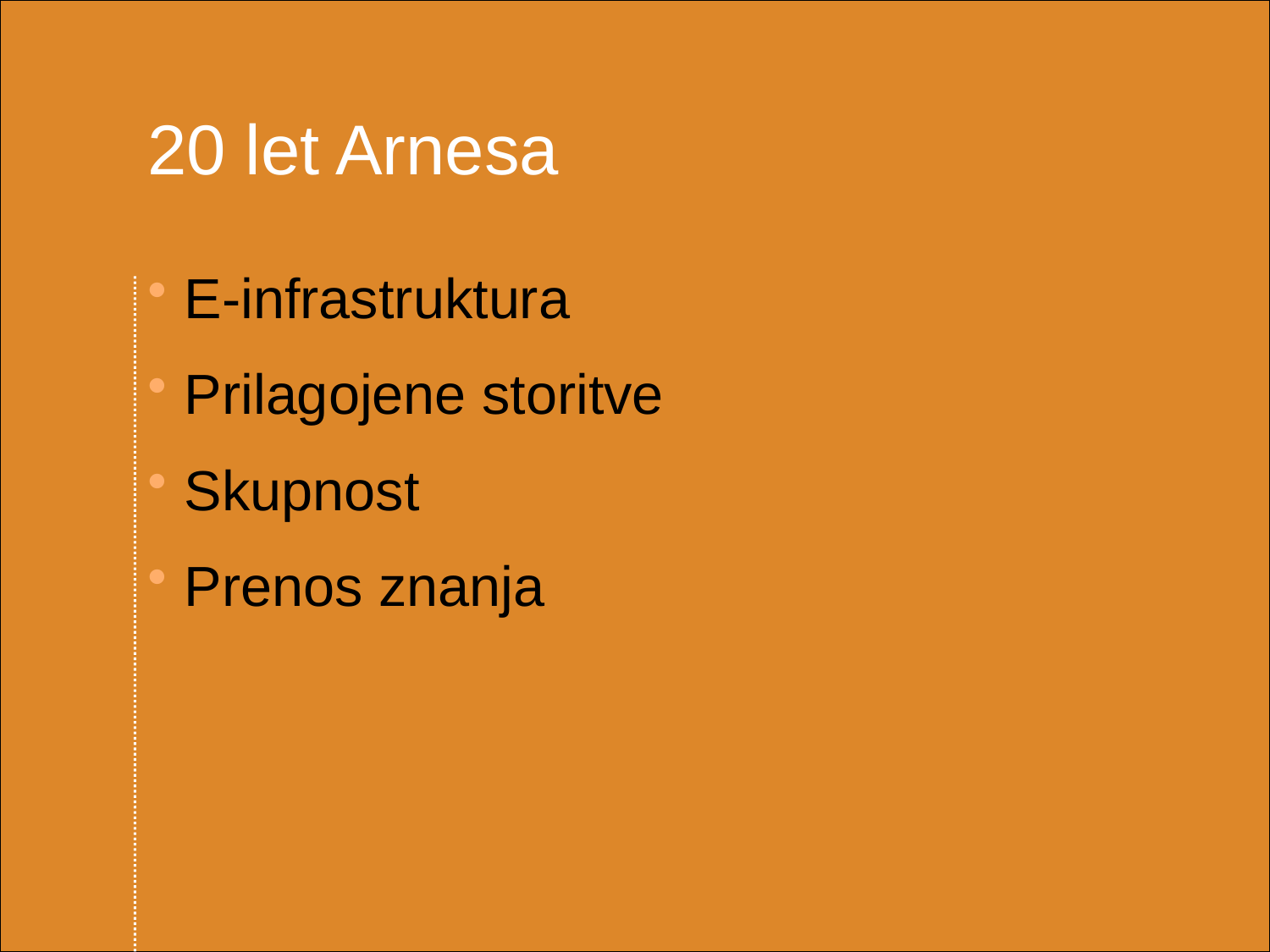

# 20 let Arnesa
E-infrastruktura
Prilagojene storitve
Skupnost
Prenos znanja